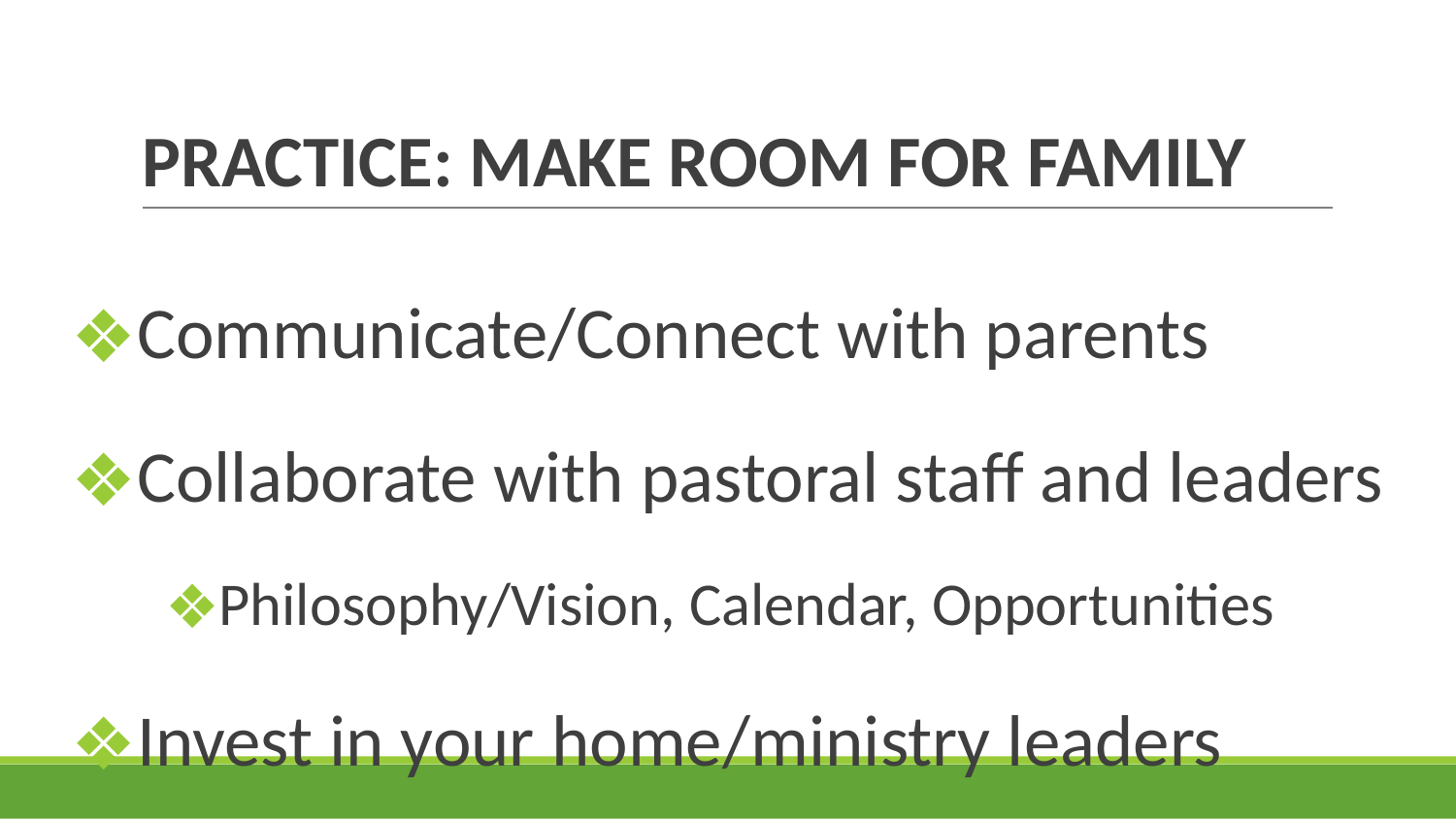

# PRACTICE: MAKE ROOM FOR FAMILY

Communicate/Connect with parents
Collaborate with pastoral staff and leaders
Philosophy/Vision, Calendar, Opportunities
Invest in your home/ministry leaders